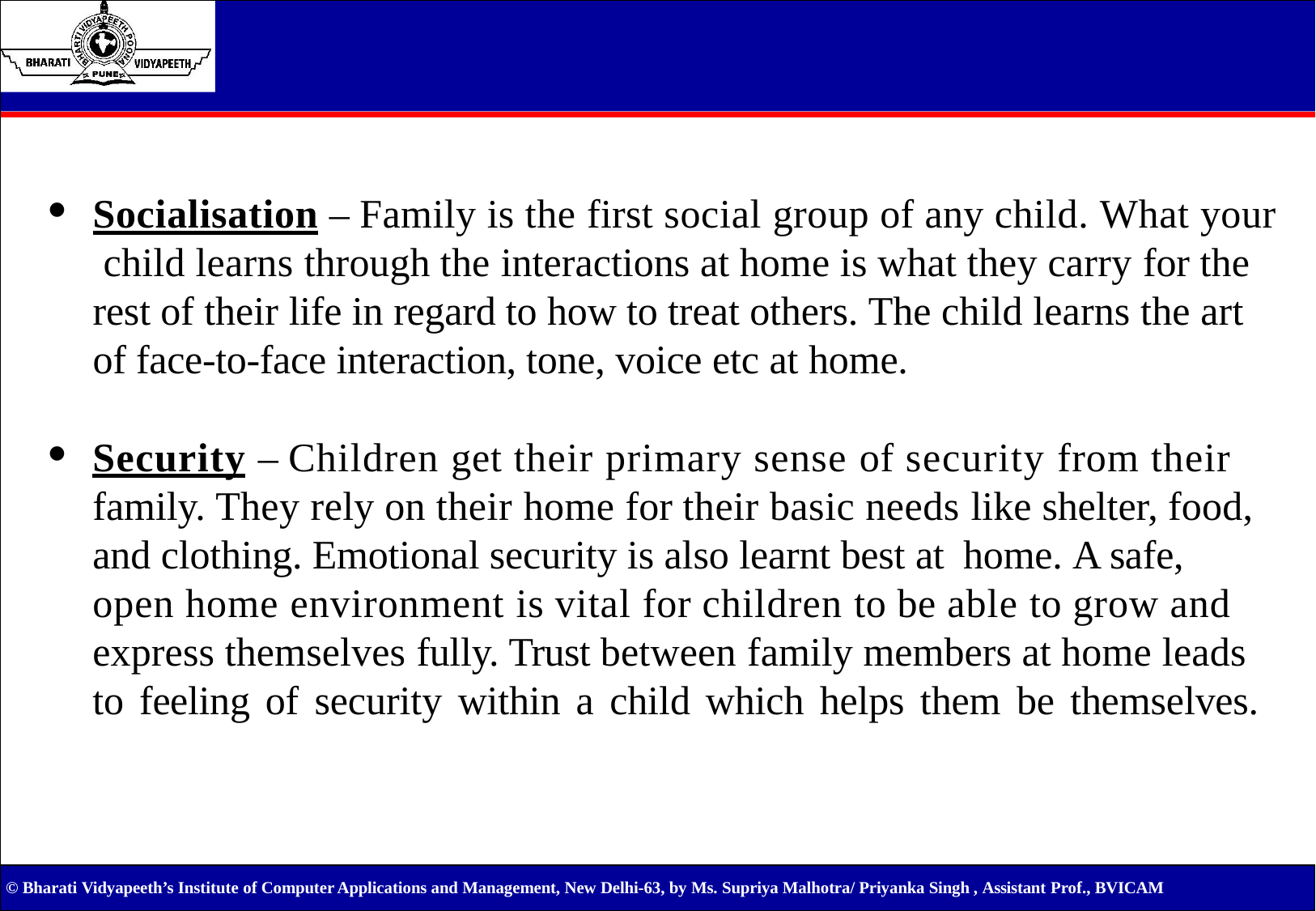

Socialisation – Family is the first social group of any child. What your  child learns through the interactions at home is what they carry for the  rest of their life in regard to how to treat others. The child learns the art  of face-to-face interaction, tone, voice etc at home.

Security – Children get their primary sense of security from their  family. They rely on their home for their basic needs like shelter, food,  and clothing. Emotional security is also learnt best at home. A safe,  open home environment is vital for children to be able to grow and  express themselves fully. Trust between family members at home leads  to feeling of security within a child which helps them be themselves.
© Bharati Vidyapeeth’s Institute of Computer Applications and Management, New Delhi-63, by Ms. Supriya Malhotra/ Priyanka Singh , Assistant Prof., BVICAM